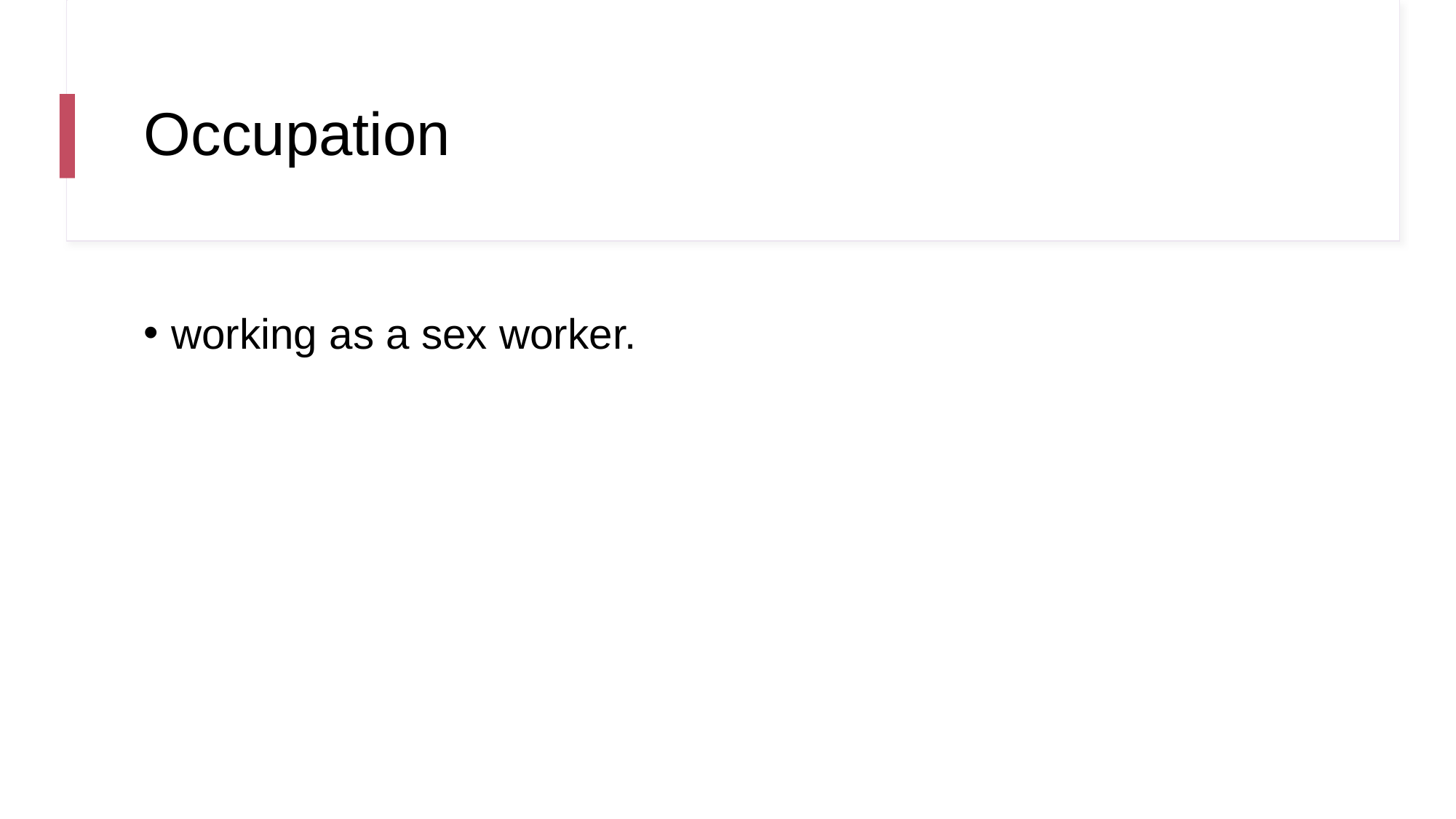

# Occupation
working as a sex worker.